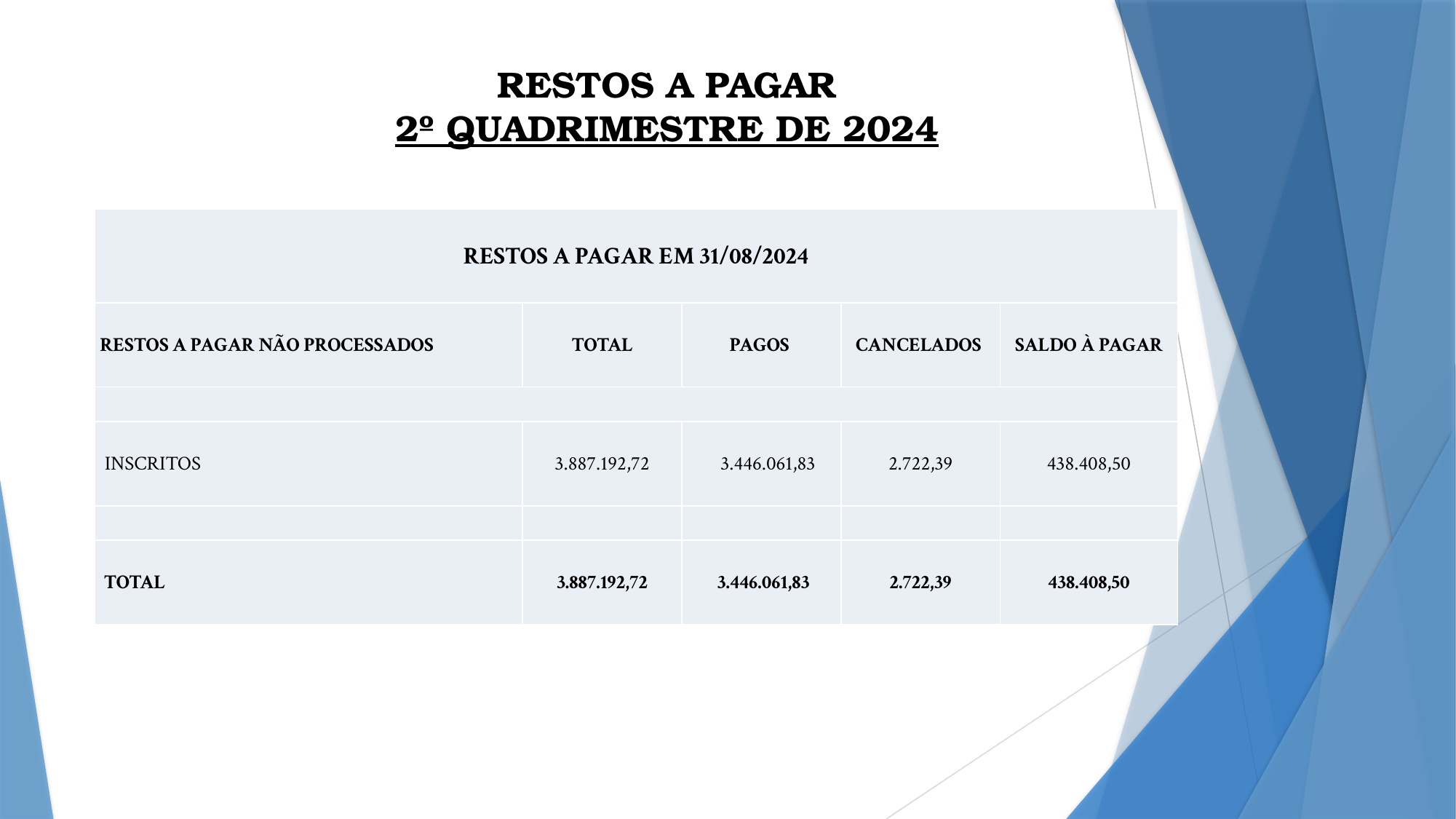

# RESTOS A PAGAR 2º QUADRIMESTRE DE 2024
| RESTOS A PAGAR EM 31/08/2024 |  |  |  |  |
| --- | --- | --- | --- | --- |
| RESTOS A PAGAR NÃO PROCESSADOS | TOTAL | PAGOS | CANCELADOS | SALDO À PAGAR |
|  |  |  |  |  |
| INSCRITOS | 3.887.192,72 | 3.446.061,83 | 2.722,39 | 438.408,50 |
|  |  |  |  |  |
| TOTAL | 3.887.192,72 | 3.446.061,83 | 2.722,39 | 438.408,50 |